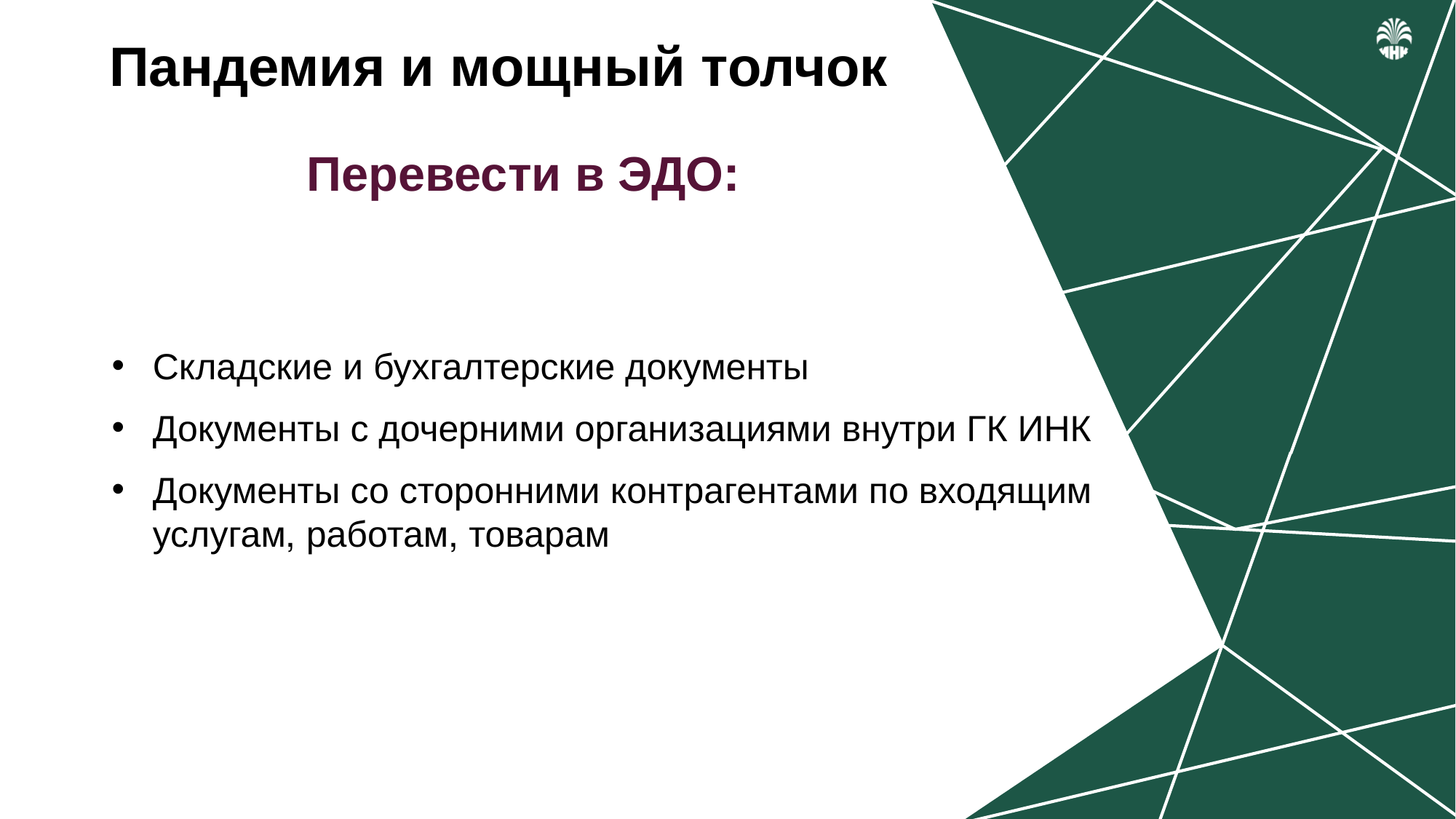

# Пандемия и мощный толчок
Перевести в ЭДО:

Складские и бухгалтерские документы
Документы с дочерними организациями внутри ГК ИНК
Документы со сторонними контрагентами по входящим услугам, работам, товарам